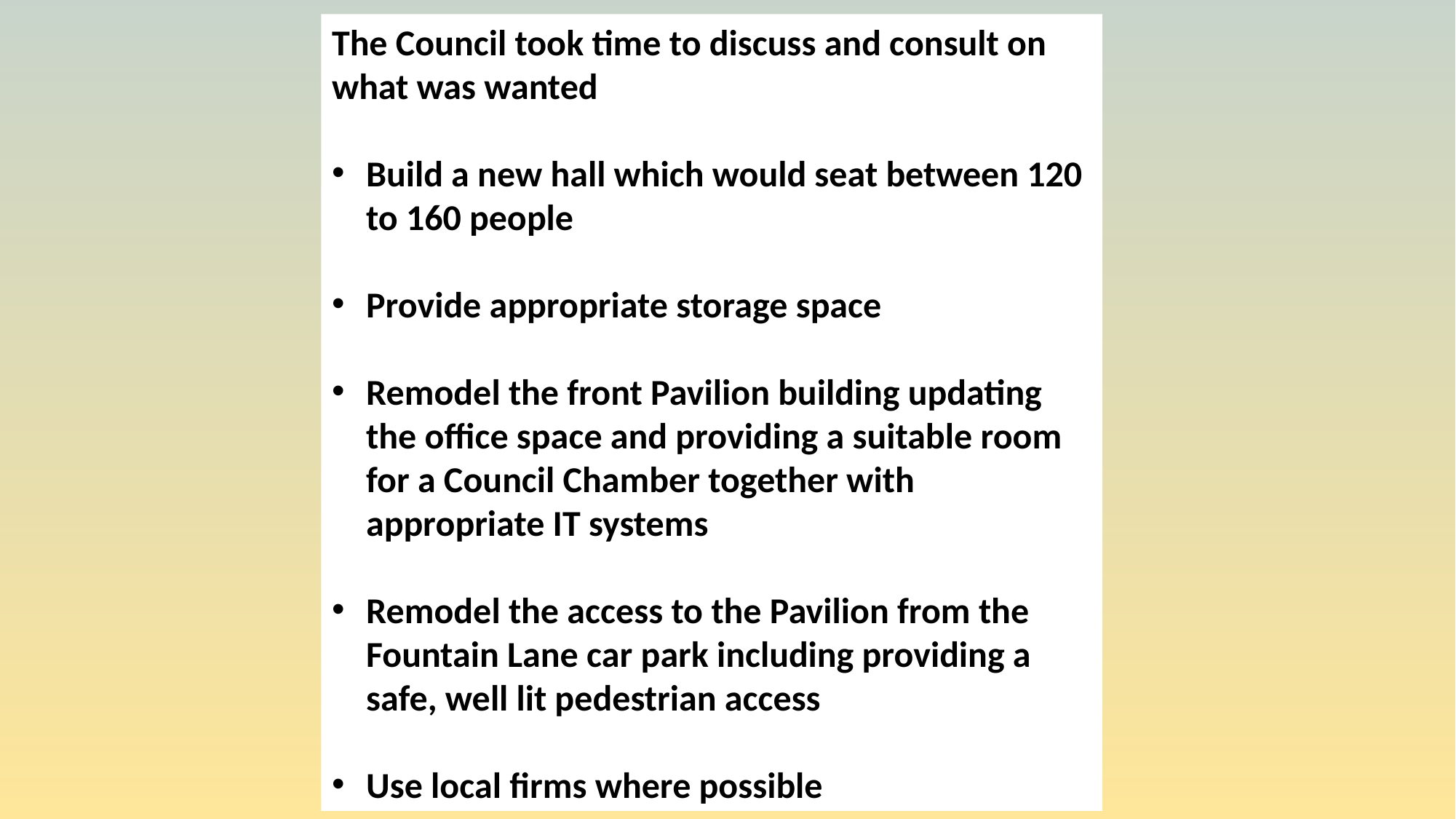

The Council took time to discuss and consult on what was wanted

Build a new hall which would seat between 120 to 160 people

Provide appropriate storage space

Remodel the front Pavilion building updating the office space and providing a suitable room for a Council Chamber together with appropriate IT systems

Remodel the access to the Pavilion from the Fountain Lane car park including providing a safe, well lit pedestrian access

Use local firms where possible